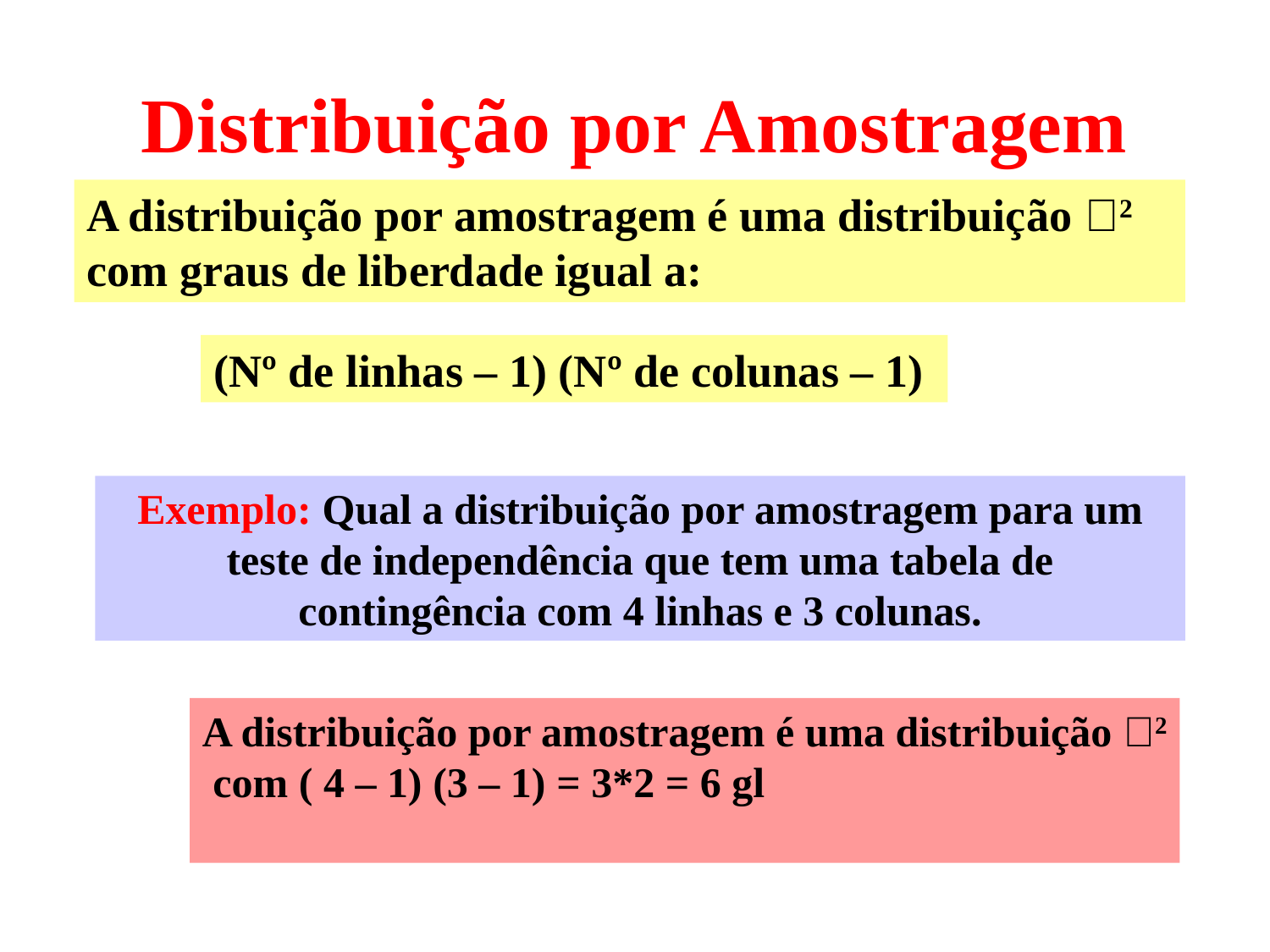

# Distribuição por Amostragem
A distribuição por amostragem é uma distribuição χ2 com graus de liberdade igual a:
(Nº de linhas – 1) (Nº de colunas – 1)
Exemplo: Qual a distribuição por amostragem para um teste de independência que tem uma tabela de contingência com 4 linhas e 3 colunas.
A distribuição por amostragem é uma distribuição χ2
 com ( 4 – 1) (3 – 1) = 3*2 = 6 gl